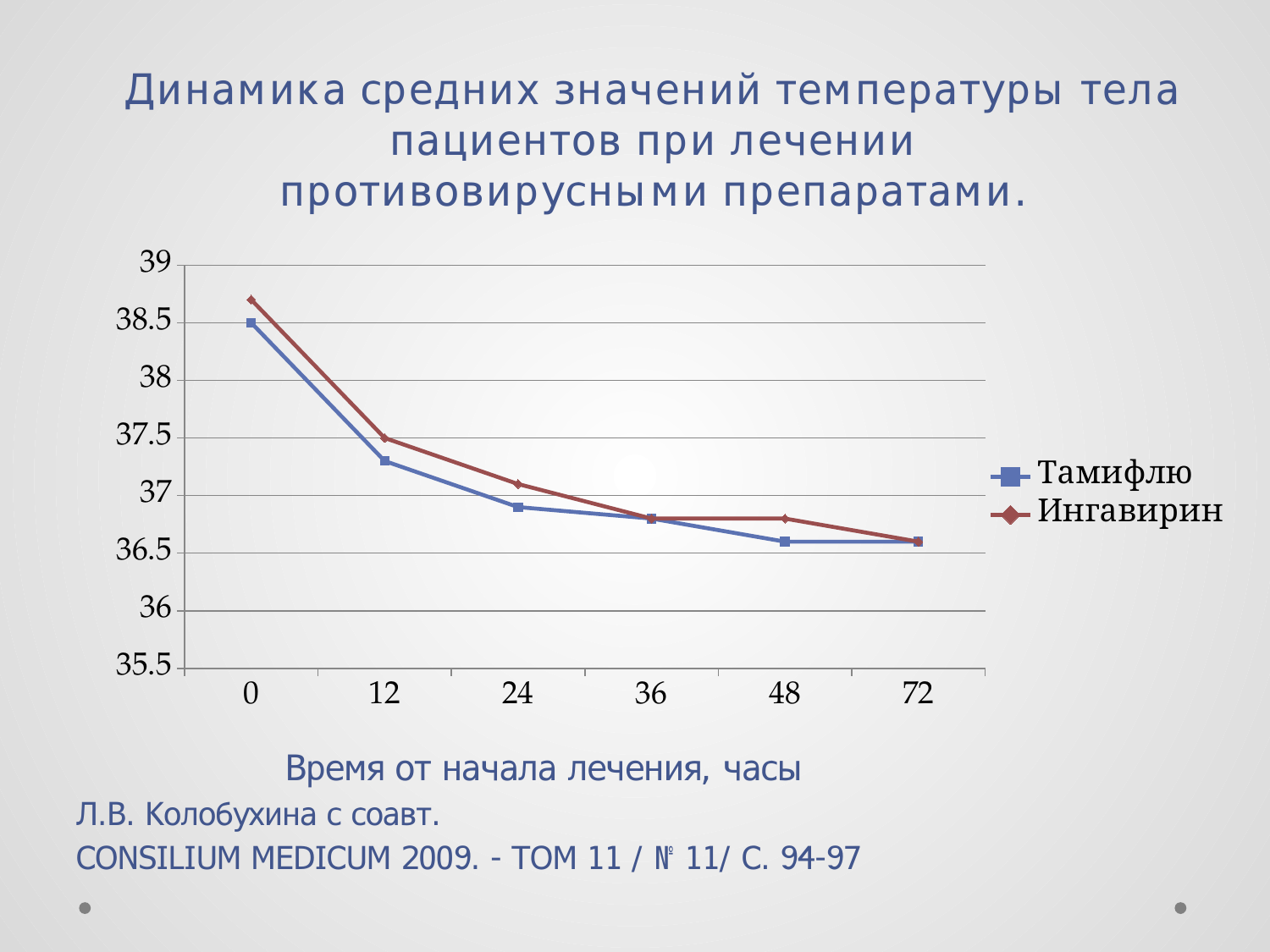

Динамика средних значений температуры тела пациентов при лечении
противовирусными препаратами.

                   Время от начала лечения, часы
Л.В. Колобухина с соавт.
CONSILIUM MEDICUM 2009. - ТОМ 11 / № 11/ С. 94-97

### Chart

| Category | Тамифлю | Ингавирин |
|---|---|---|
| 0 | 38.5 | 38.7 |
| 12 | 37.300000000000004 | 37.5 |
| 24 | 36.9 | 37.1 |
| 36 | 36.800000000000004 | 36.800000000000004 |
| 48 | 36.6 | 36.800000000000004 |
| 72 | 36.6 | 36.6 |